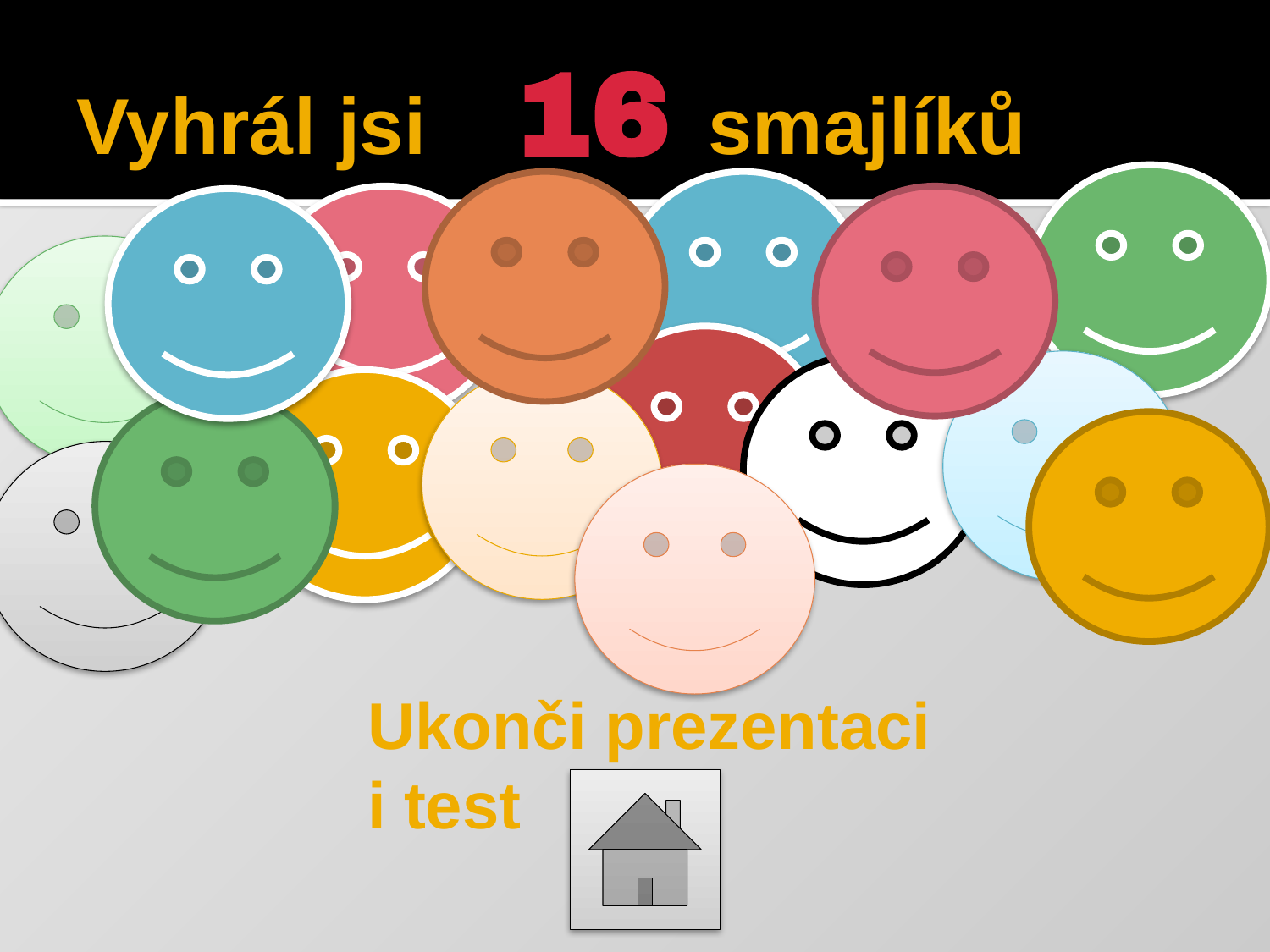

# Vyhrál jsi    16 smajlíků

Ukonči prezentaci
i test